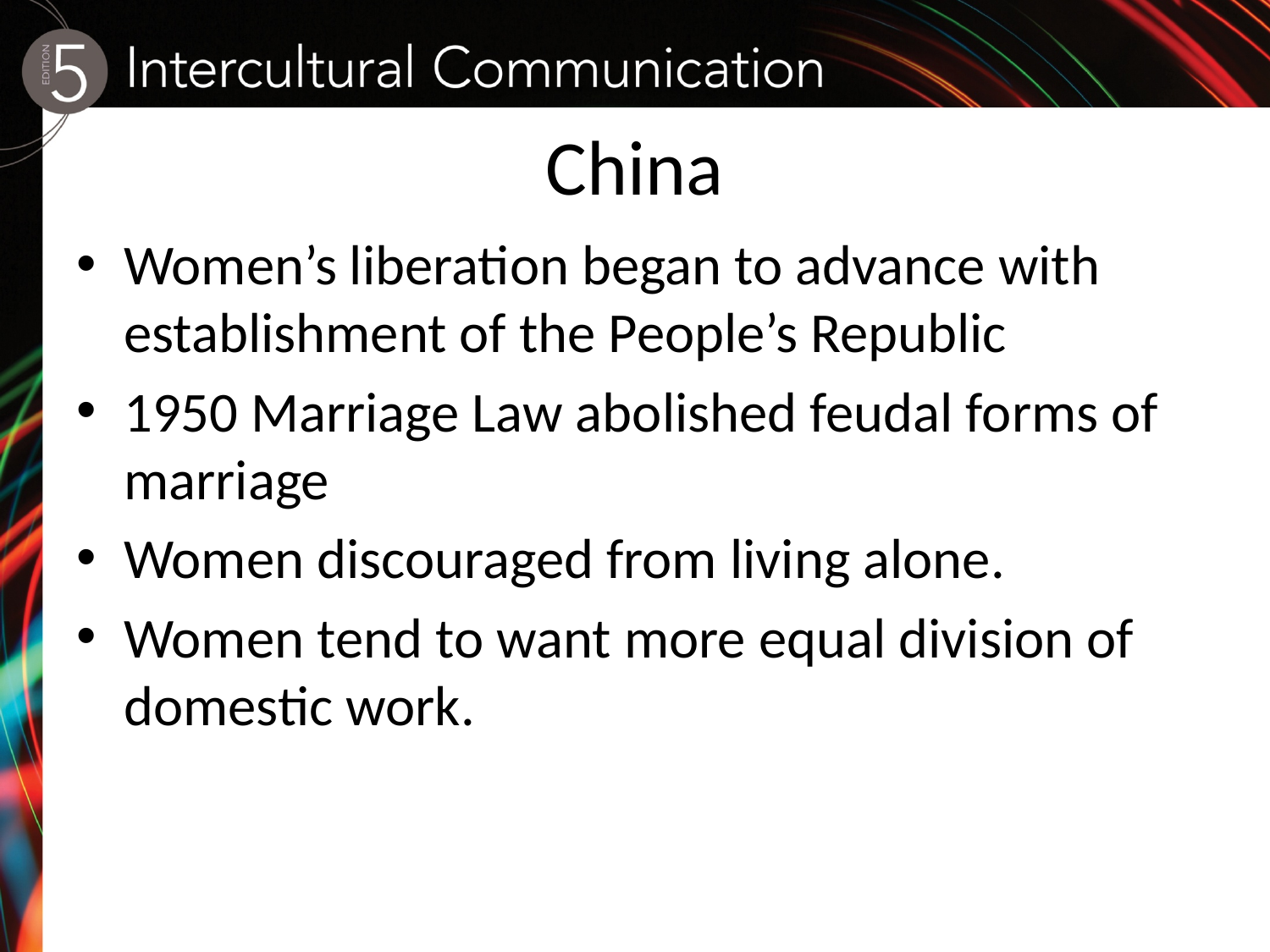

# China
Women’s liberation began to advance with establishment of the People’s Republic
1950 Marriage Law abolished feudal forms of marriage
Women discouraged from living alone.
Women tend to want more equal division of domestic work.